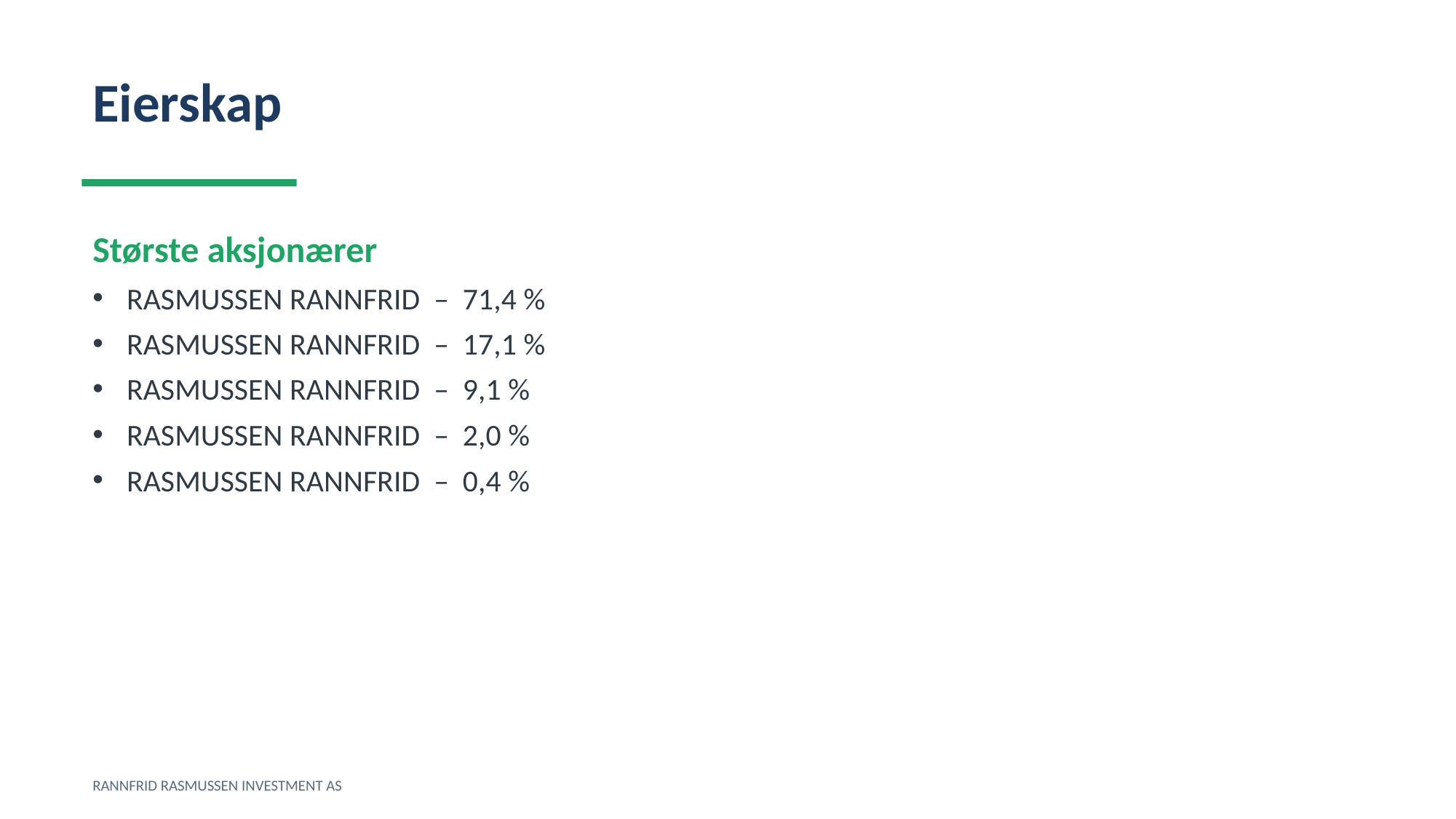

Eierskap

Største aksjonærer
RASMUSSEN RANNFRID  –  71,4 %
RASMUSSEN RANNFRID  –  17,1 %
RASMUSSEN RANNFRID  –  9,1 %
RASMUSSEN RANNFRID  –  2,0 %
RASMUSSEN RANNFRID  –  0,4 %
RANNFRID RASMUSSEN INVESTMENT AS